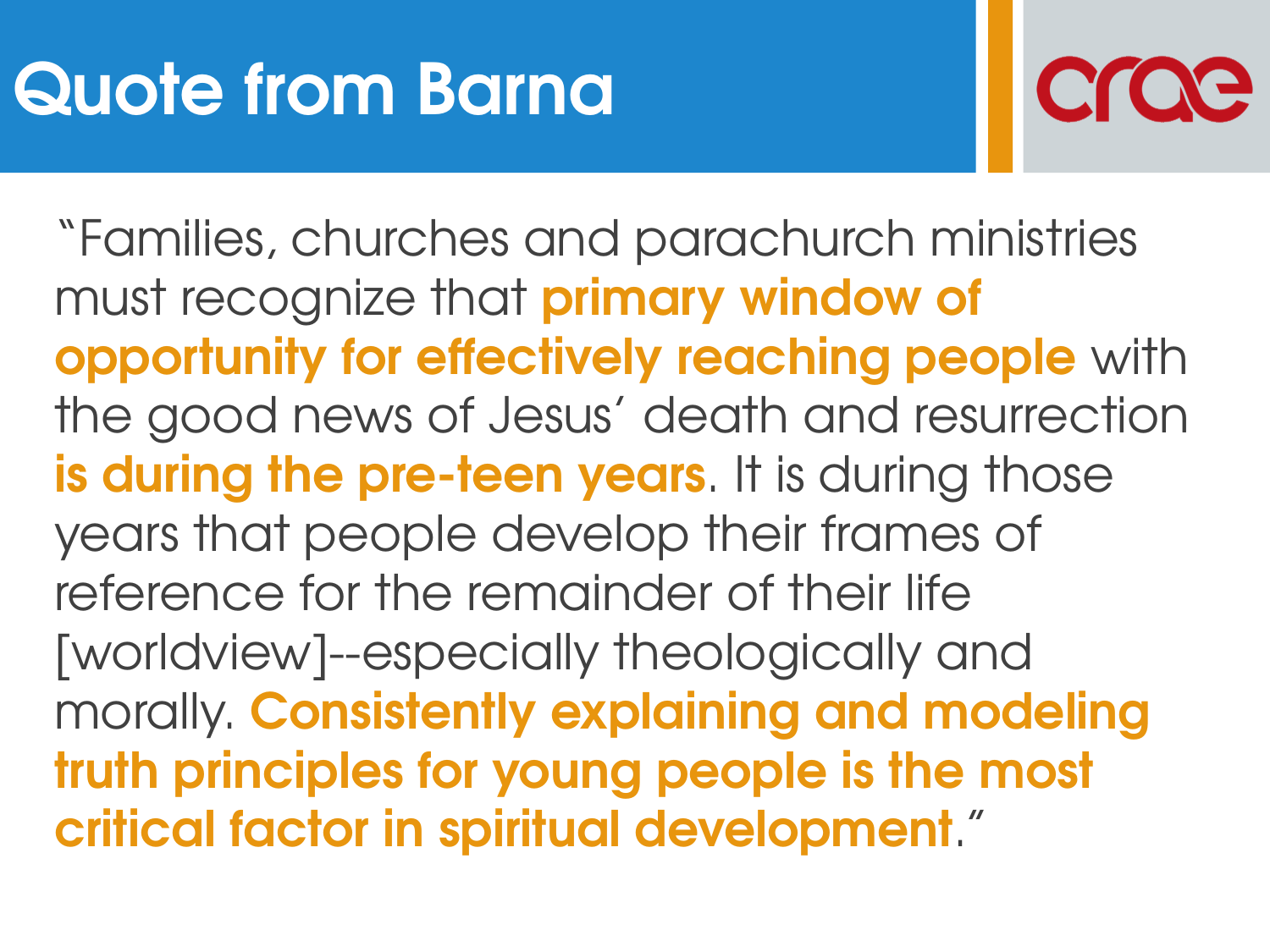

Quote from Barna
“Families, churches and parachurch ministries must recognize that primary window of opportunity for effectively reaching people with the good news of Jesus’ death and resurrection is during the pre-teen years. It is during those years that people develop their frames of reference for the remainder of their life [worldview]--especially theologically and morally. Consistently explaining and modeling truth principles for young people is the most critical factor in spiritual development.”